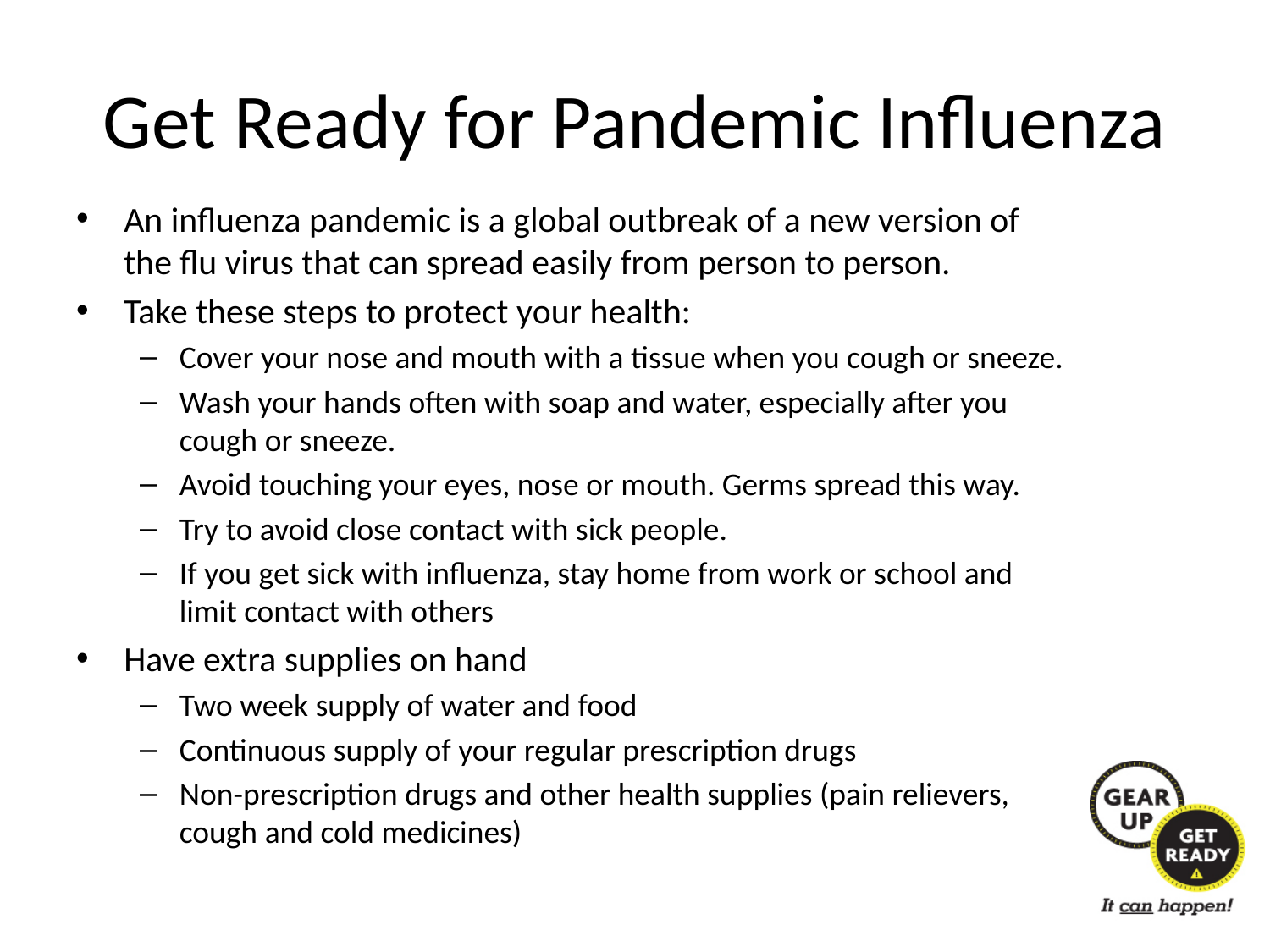

# Get Ready for Pandemic Influenza
An influenza pandemic is a global outbreak of a new version of the flu virus that can spread easily from person to person.
Take these steps to protect your health:
Cover your nose and mouth with a tissue when you cough or sneeze.
Wash your hands often with soap and water, especially after you cough or sneeze.
Avoid touching your eyes, nose or mouth. Germs spread this way.
Try to avoid close contact with sick people.
If you get sick with influenza, stay home from work or school and limit contact with others
Have extra supplies on hand
Two week supply of water and food
Continuous supply of your regular prescription drugs
Non-prescription drugs and other health supplies (pain relievers, cough and cold medicines)